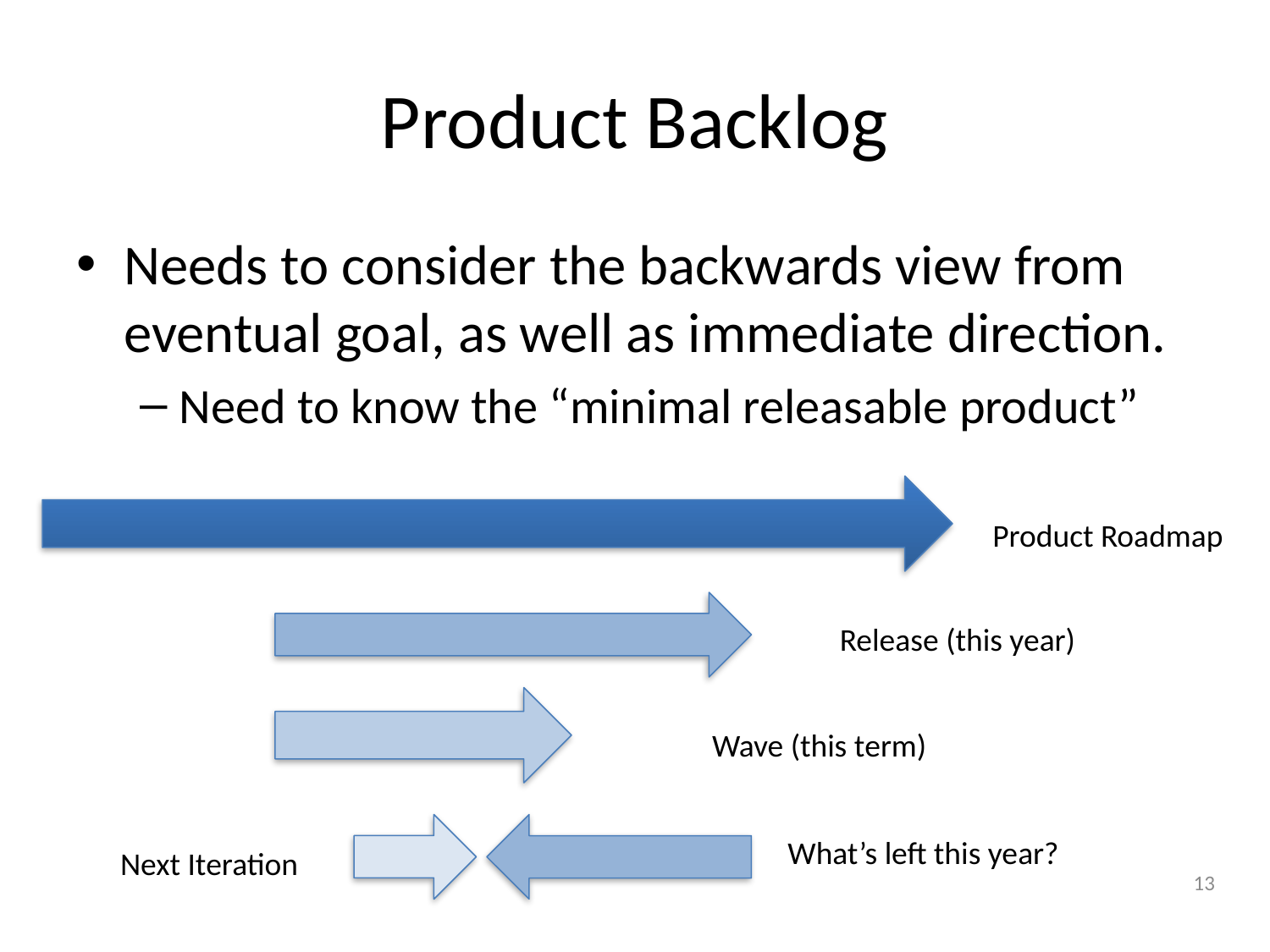

# Product Backlog
Needs to consider the backwards view from eventual goal, as well as immediate direction.
Need to know the “minimal releasable product”

Product Roadmap

Release (this year)

Wave (this term)

What’s left this year?
Next Iteration